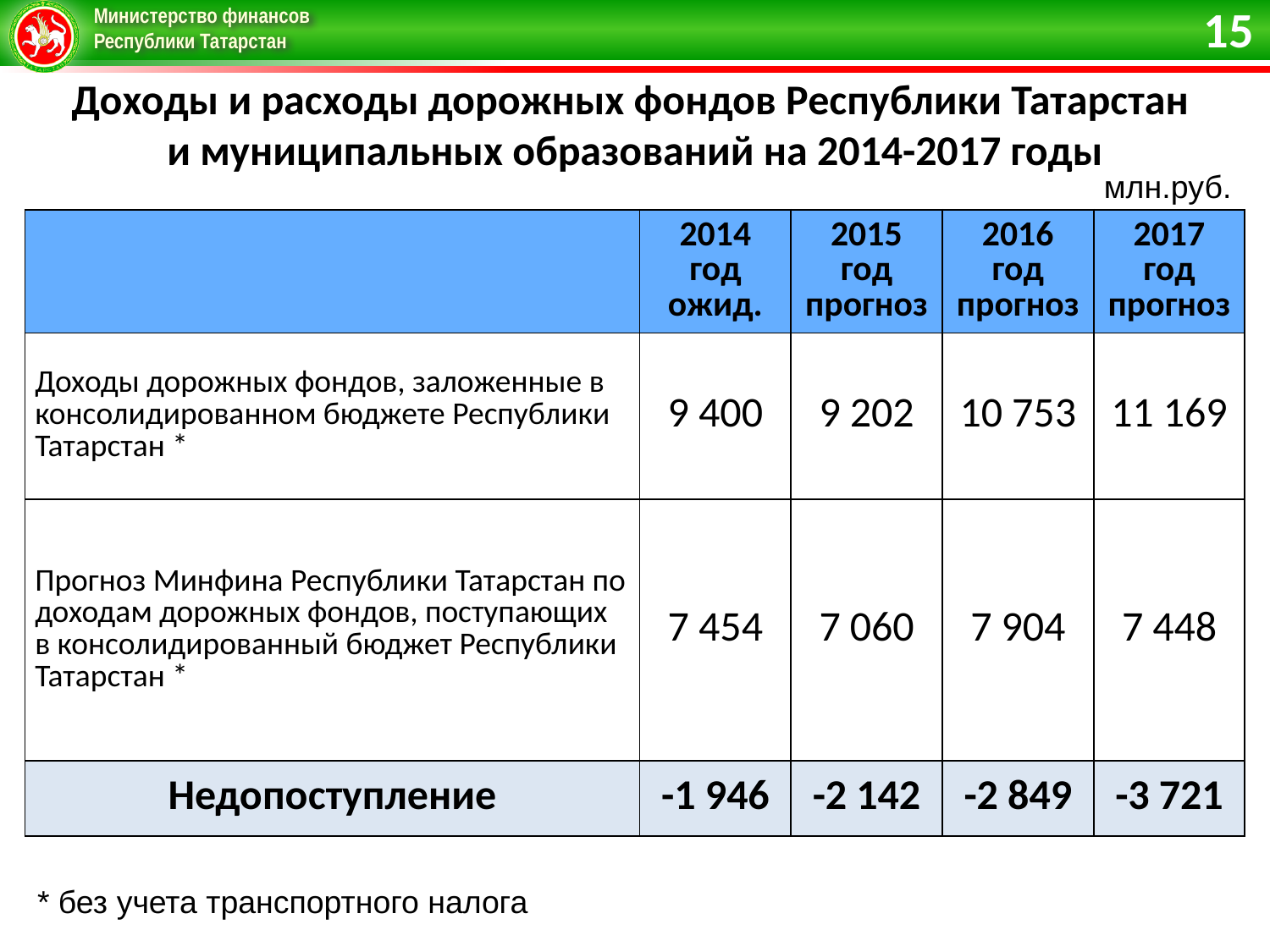

15
# Доходы и расходы дорожных фондов Республики Татарстан и муниципальных образований на 2014-2017 годы
млн.руб.
|  | 2014 год ожид. | 2015 год прогноз | 2016 год прогноз | 2017 год прогноз |
| --- | --- | --- | --- | --- |
| Доходы дорожных фондов, заложенные в консолидированном бюджете Республики Татарстан \* | 9 400 | 9 202 | 10 753 | 11 169 |
| Прогноз Минфина Республики Татарстан по доходам дорожных фондов, поступающих в консолидированный бюджет Республики Татарстан \* | 7 454 | 7 060 | 7 904 | 7 448 |
| Недопоступление | -1 946 | -2 142 | -2 849 | -3 721 |
* без учета транспортного налога